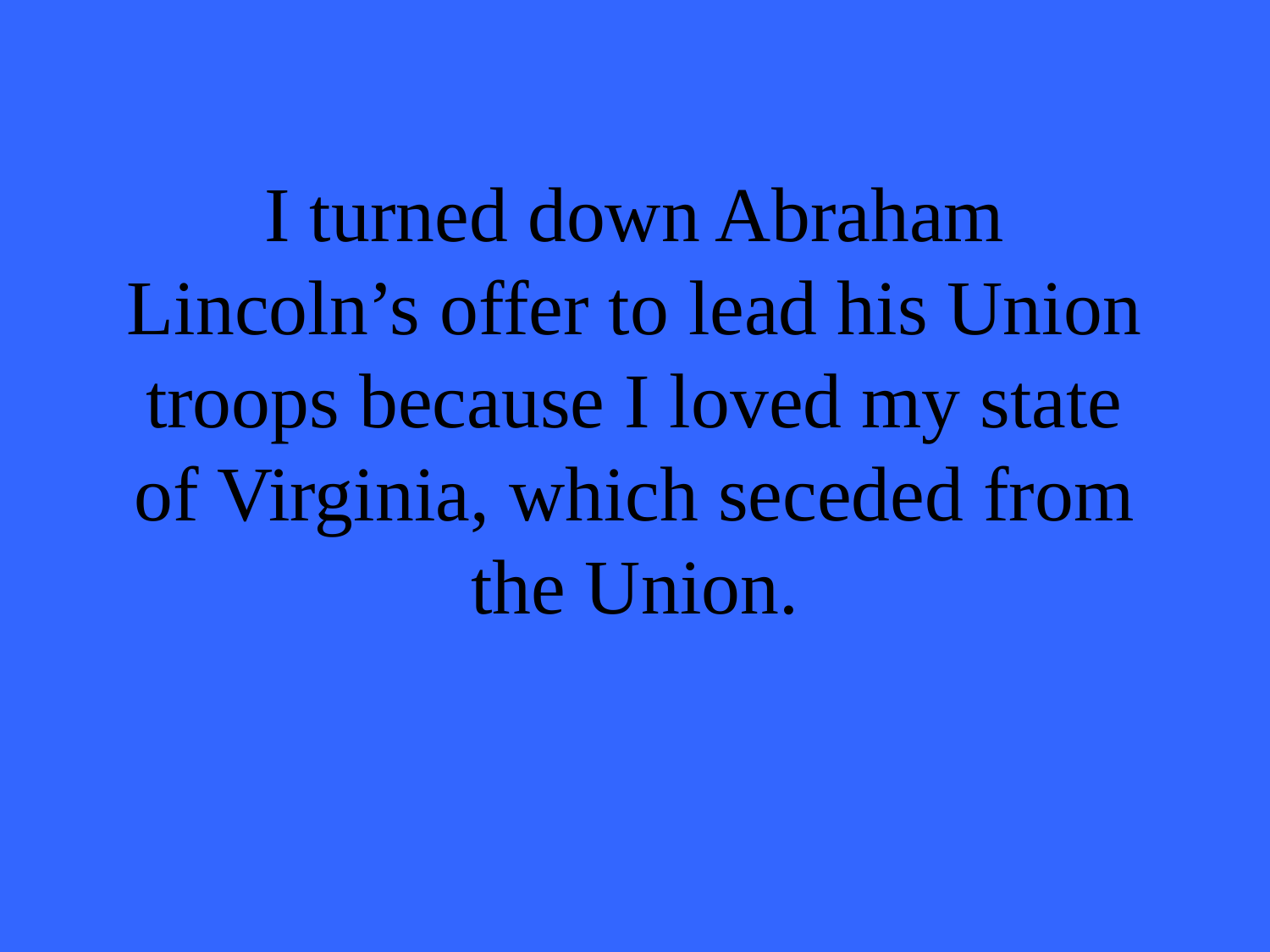

# I turned down Abraham Lincoln’s offer to lead his Union troops because I loved my state of Virginia, which seceded from the Union.